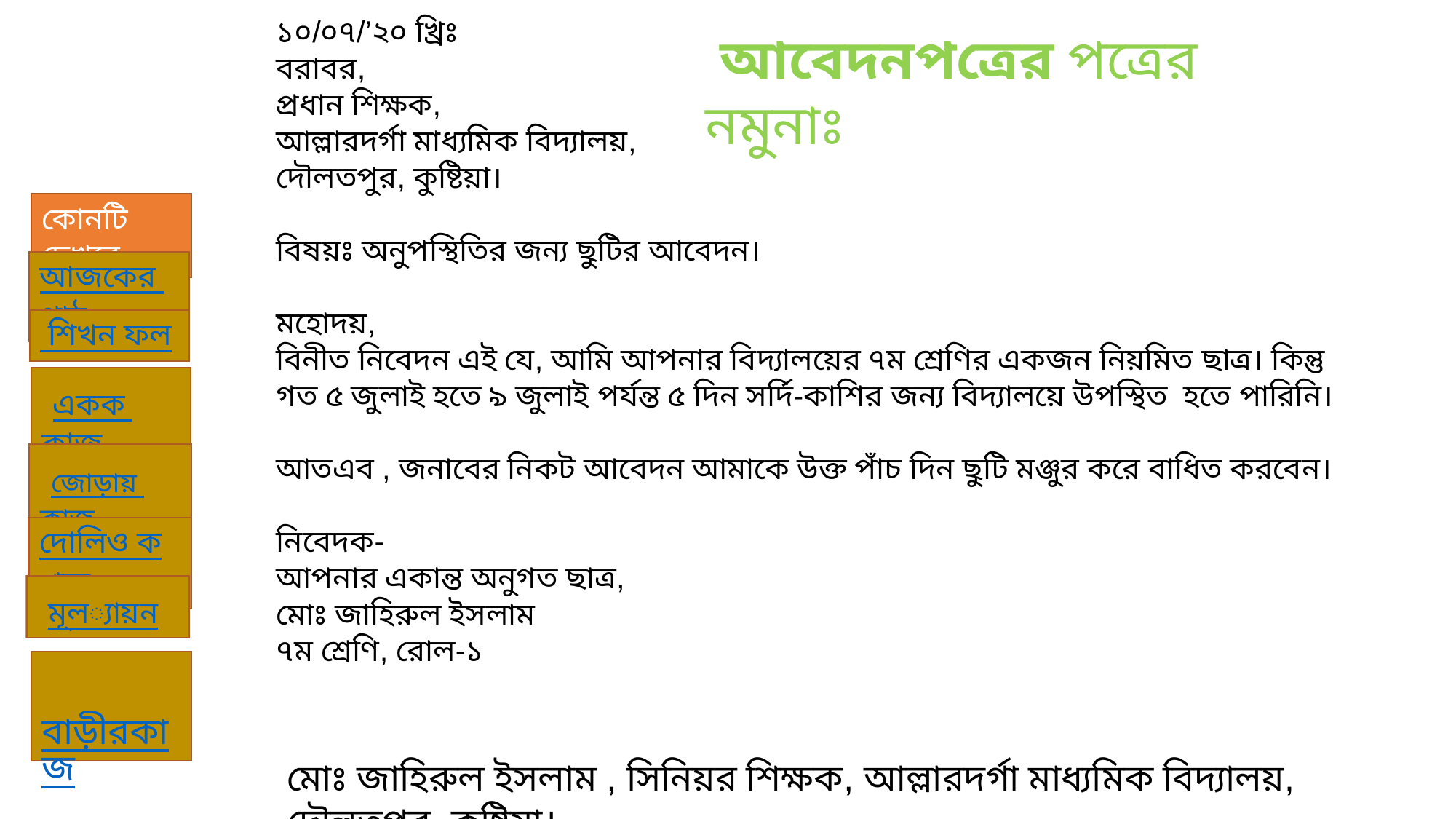

১০/০৭/’২০ খ্রিঃ
বরাবর,
প্রধান শিক্ষক,
আল্লারদর্গা মাধ্যমিক বিদ্যালয়,
দৌলতপুর, কুষ্টিয়া।

বিষয়ঃ অনুপস্থিতির জন্য ছুটির আবেদন।

মহোদয়,
বিনীত নিবেদন এই যে, আমি আপনার বিদ্যালয়ের ৭ম শ্রেণির একজন নিয়মিত ছাত্র। কিন্তু গত ৫ জুলাই হতে ৯ জুলাই পর্যন্ত ৫ দিন সর্দি-কাশির জন্য বিদ্যালয়ে উপস্থিত  হতে পারিনি।

আতএব , জনাবের নিকট আবেদন আমাকে উক্ত পাঁচ দিন ছুটি মঞ্জুর করে বাধিত করবেন।

নিবেদক-
আপনার একান্ত অনুগত ছাত্র,
মোঃ জাহিরুল ইসলাম
৭ম শ্রেণি, রোল-১

 আবেদনপত্রের পত্রের নমুনাঃ